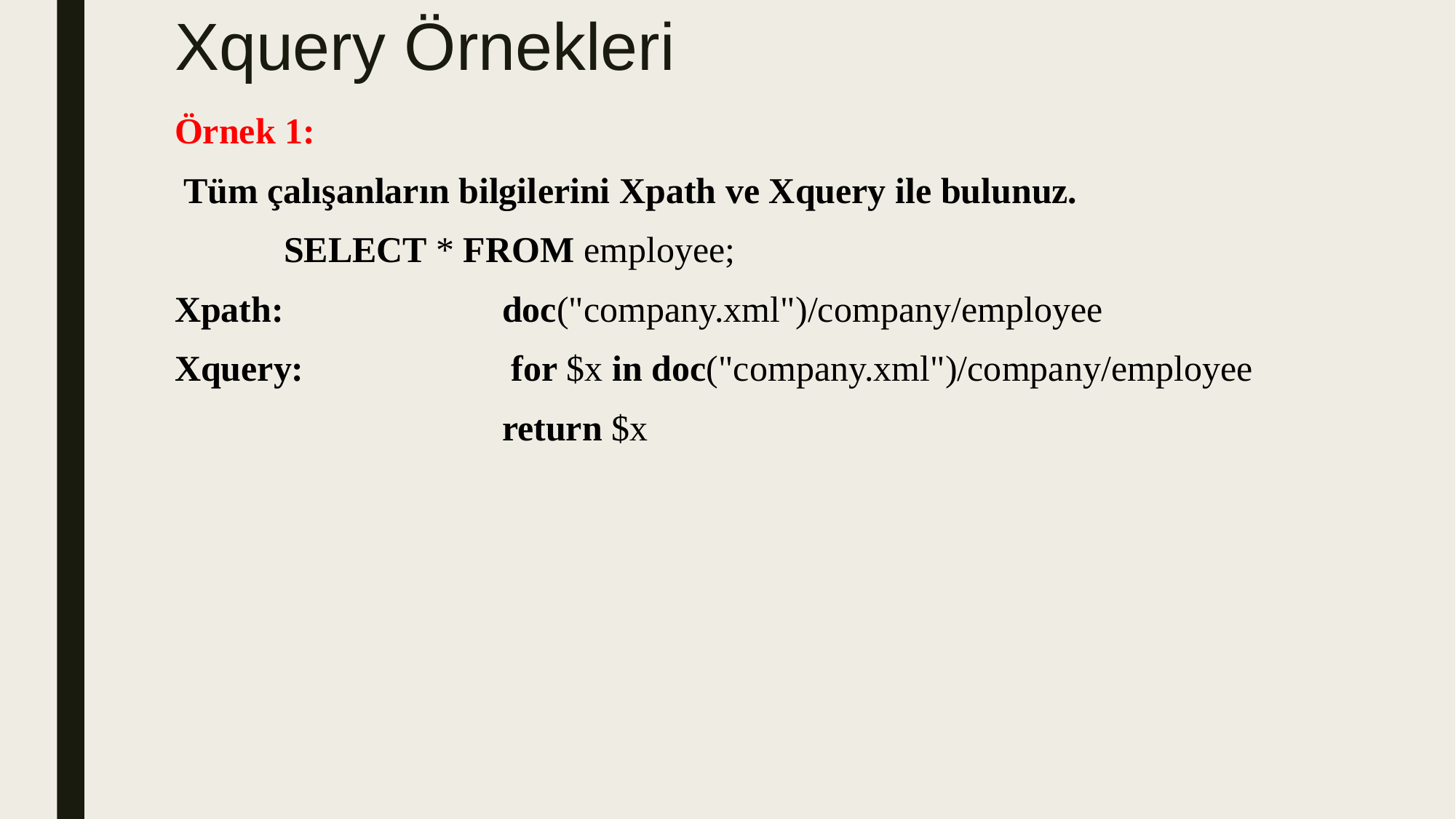

# Xquery Örnekleri
Örnek 1:
 Tüm çalışanların bilgilerini Xpath ve Xquery ile bulunuz.
	SELECT * FROM employee;
Xpath: 		doc("company.xml")/company/employee
Xquery:		 for $x in doc("company.xml")/company/employee
			return $x